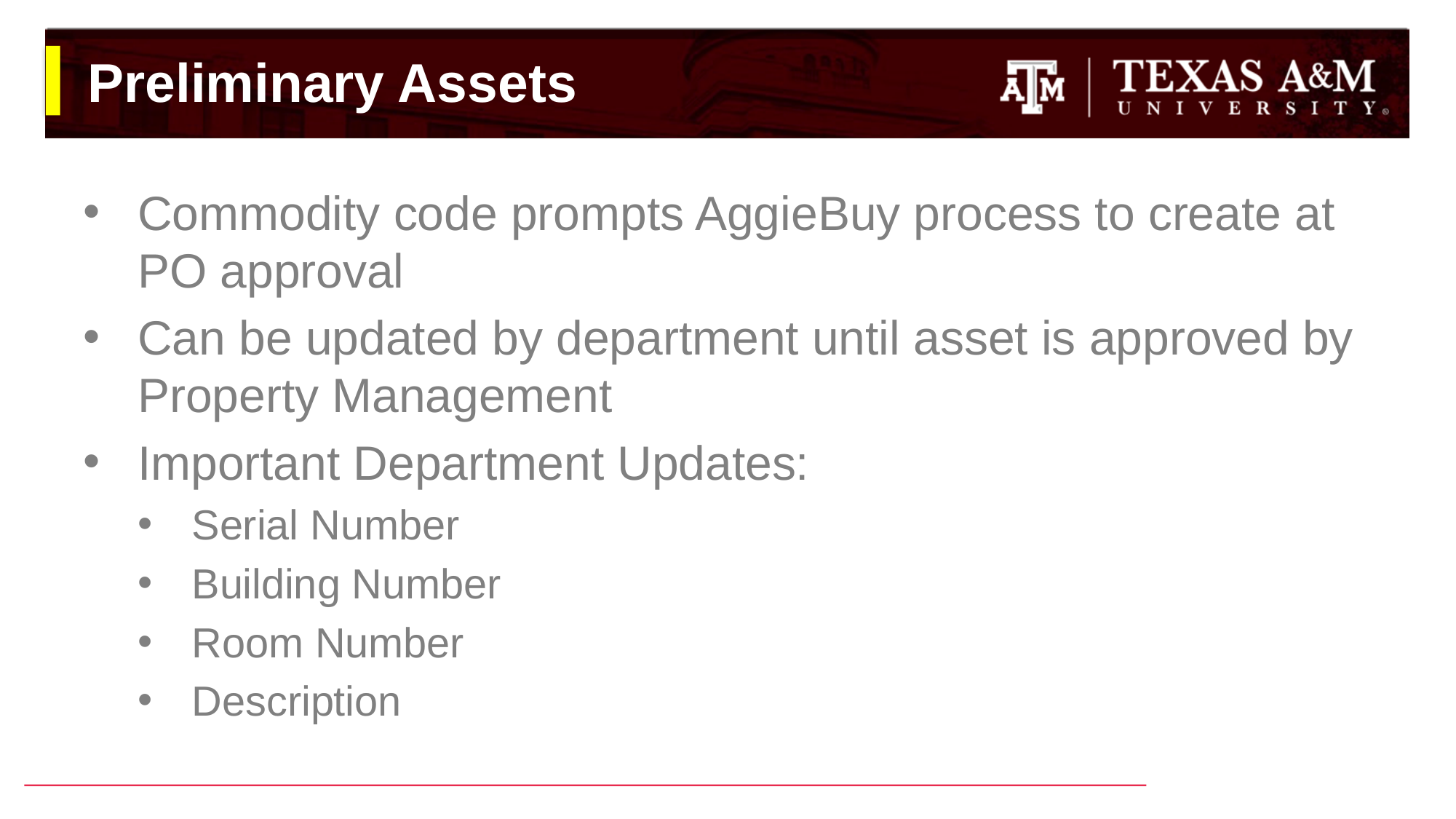

# Preliminary Assets
Commodity code prompts AggieBuy process to create at PO approval
Can be updated by department until asset is approved by Property Management
Important Department Updates:
Serial Number
Building Number
Room Number
Description